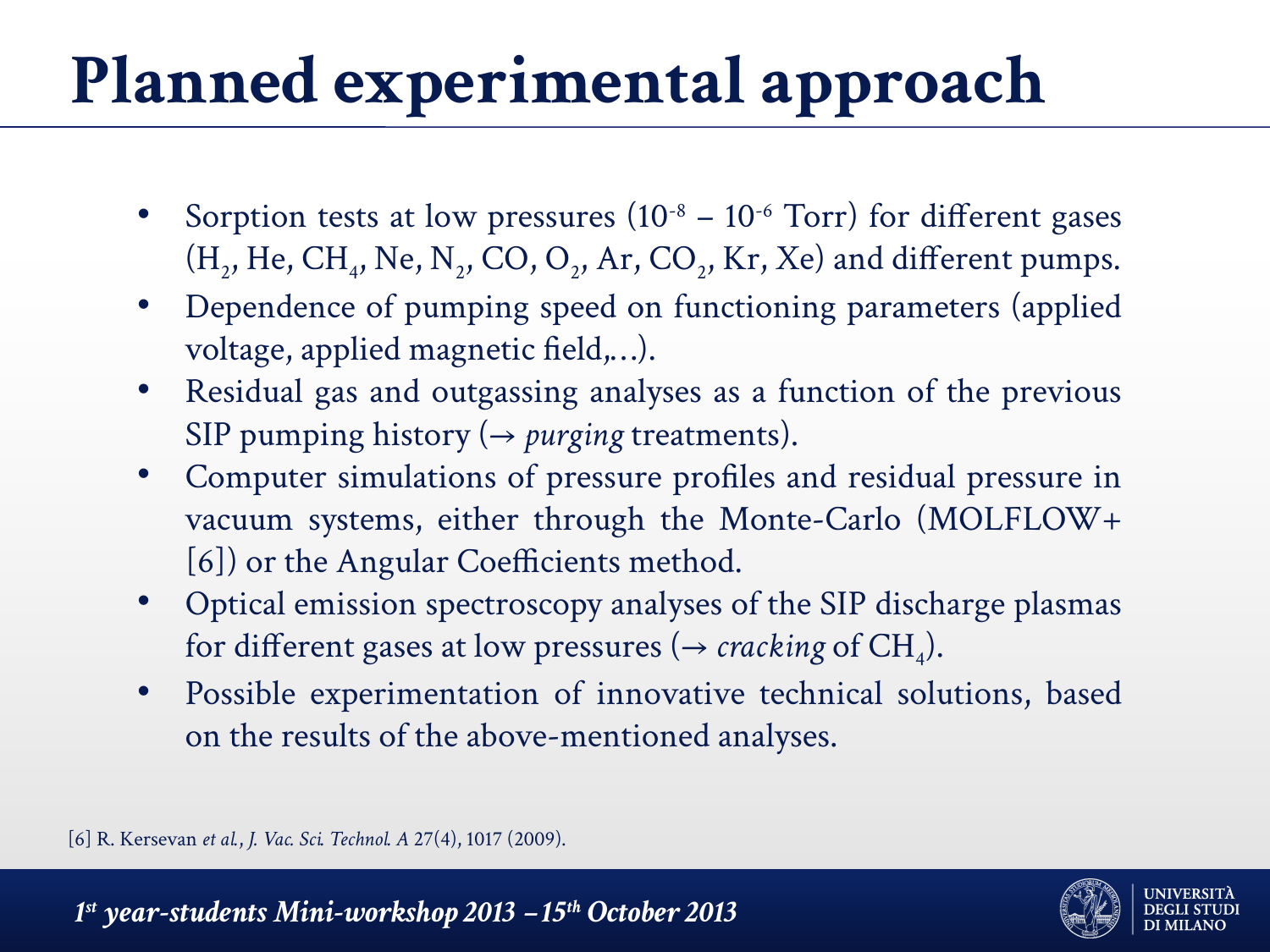

# Planned experimental approach
Sorption tests at low pressures (10-8 – 10-6 Torr) for different gases (H2, He, CH4, Ne, N2, CO, O2, Ar, CO2, Kr, Xe) and different pumps.
Dependence of pumping speed on functioning parameters (applied voltage, applied magnetic field,…).
Residual gas and outgassing analyses as a function of the previous SIP pumping history (→ purging treatments).
Computer simulations of pressure profiles and residual pressure in vacuum systems, either through the Monte-Carlo (MOLFLOW+ [6]) or the Angular Coefficients method.
Optical emission spectroscopy analyses of the SIP discharge plasmas for different gases at low pressures (→ cracking of CH4).
Possible experimentation of innovative technical solutions, based on the results of the above-mentioned analyses.
[6] R. Kersevan et al., J. Vac. Sci. Technol. A 27(4), 1017 (2009).
1st year-students Mini-workshop 2013 – 15th October 2013